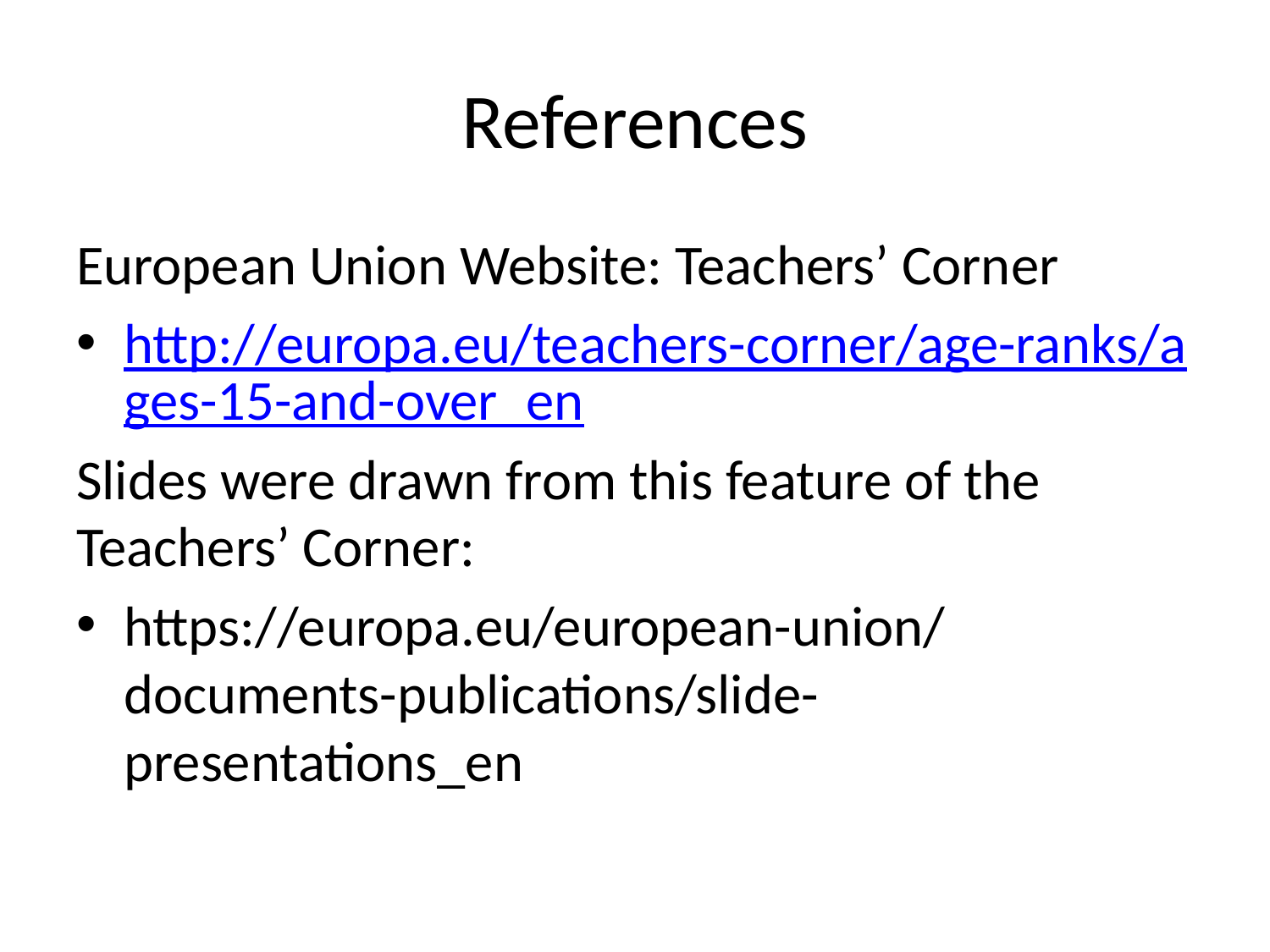

# References
European Union Website: Teachers’ Corner
http://europa.eu/teachers-corner/age-ranks/ages-15-and-over_en
Slides were drawn from this feature of the Teachers’ Corner:
https://europa.eu/european-union/documents-publications/slide-presentations_en